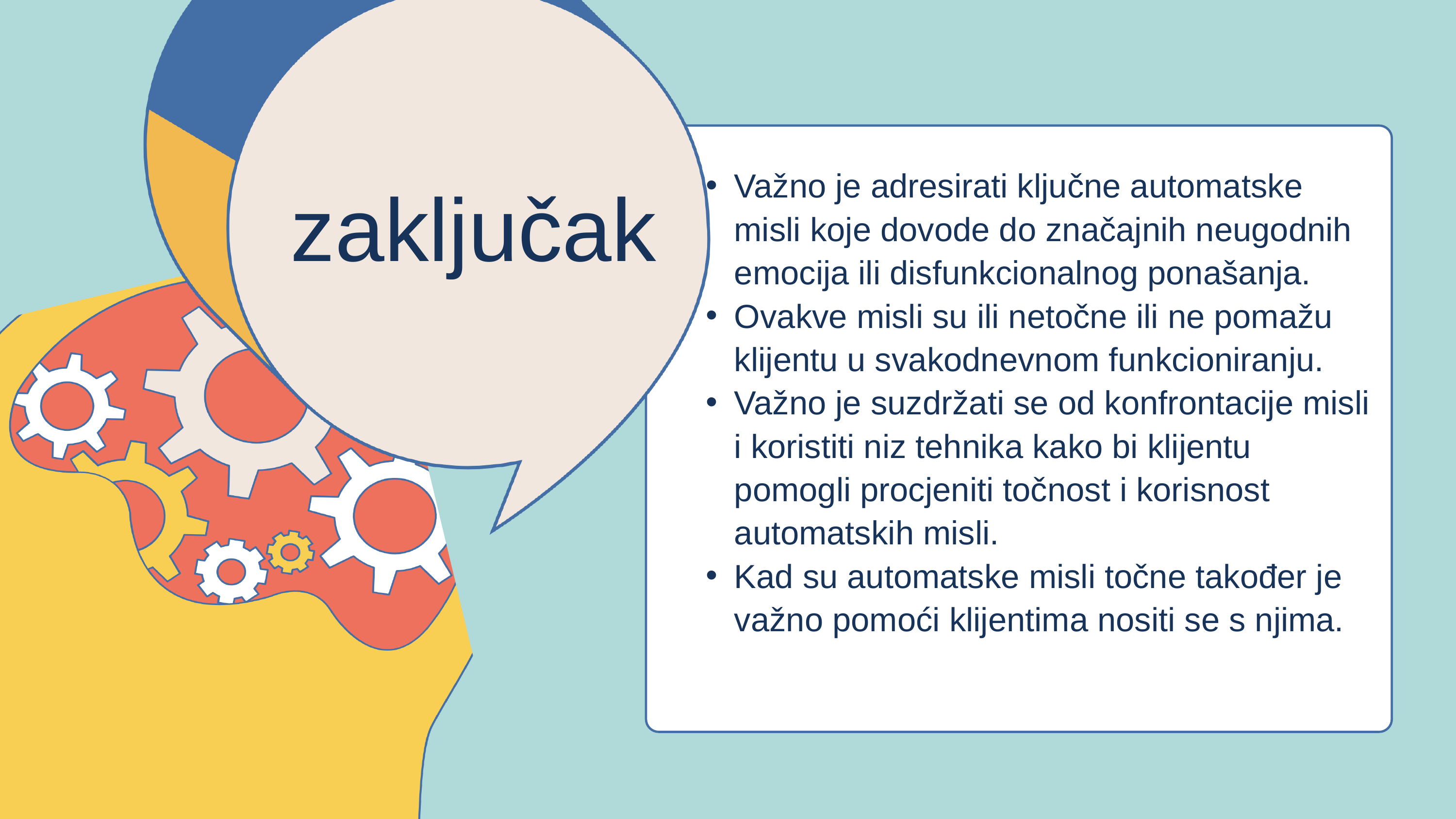

Važno je adresirati ključne automatske misli koje dovode do značajnih neugodnih emocija ili disfunkcionalnog ponašanja.
Ovakve misli su ili netočne ili ne pomažu klijentu u svakodnevnom funkcioniranju.
Važno je suzdržati se od konfrontacije misli i koristiti niz tehnika kako bi klijentu pomogli procjeniti točnost i korisnost automatskih misli.
Kad su automatske misli točne također je važno pomoći klijentima nositi se s njima.
zaključak